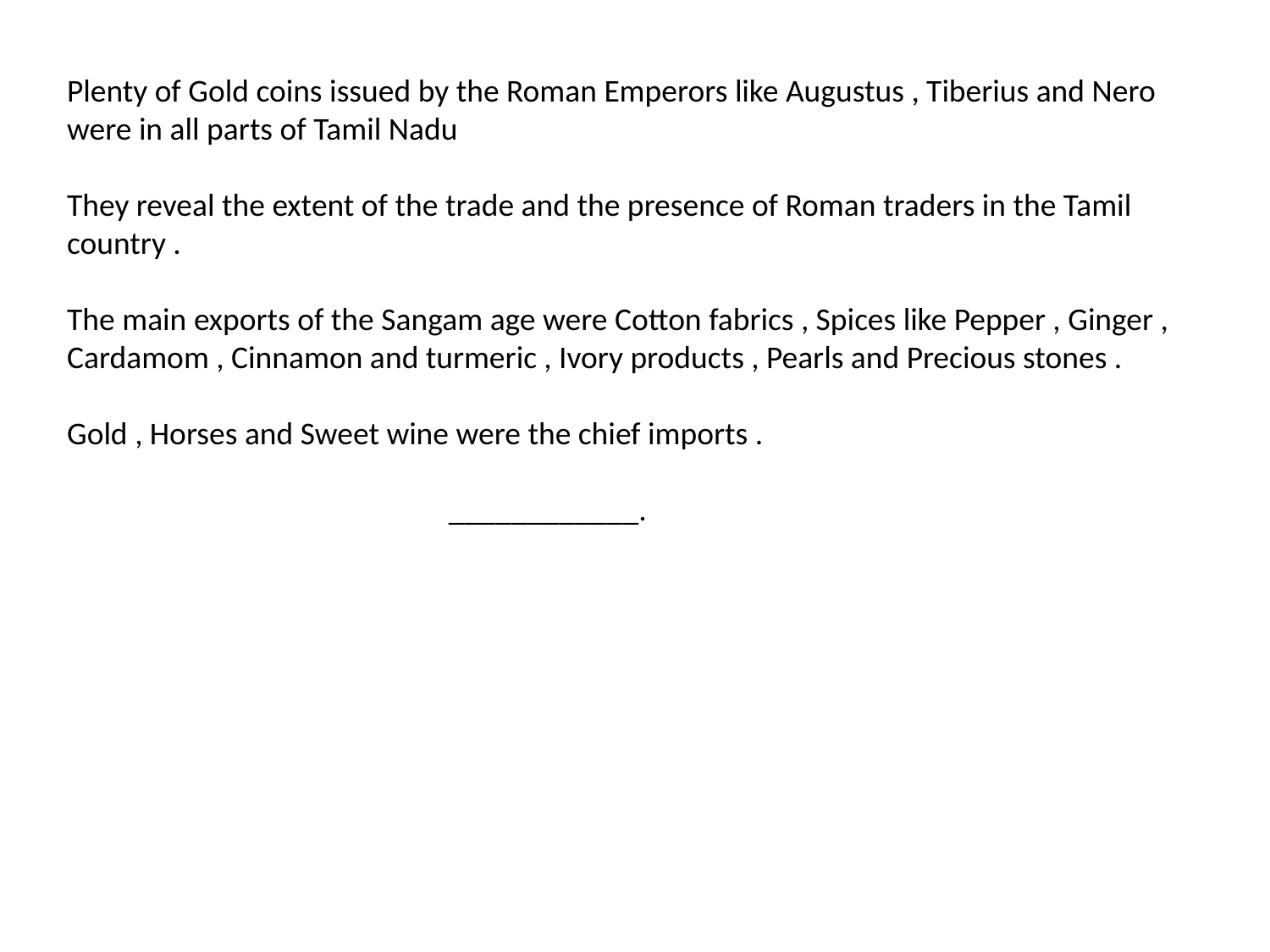

Plenty of Gold coins issued by the Roman Emperors like Augustus , Tiberius and Nero were in all parts of Tamil Nadu

They reveal the extent of the trade and the presence of Roman traders in the Tamil country .

The main exports of the Sangam age were Cotton fabrics , Spices like Pepper , Ginger , Cardamom , Cinnamon and turmeric , Ivory products , Pearls and Precious stones .

Gold , Horses and Sweet wine were the chief imports .

                                                     ____________.